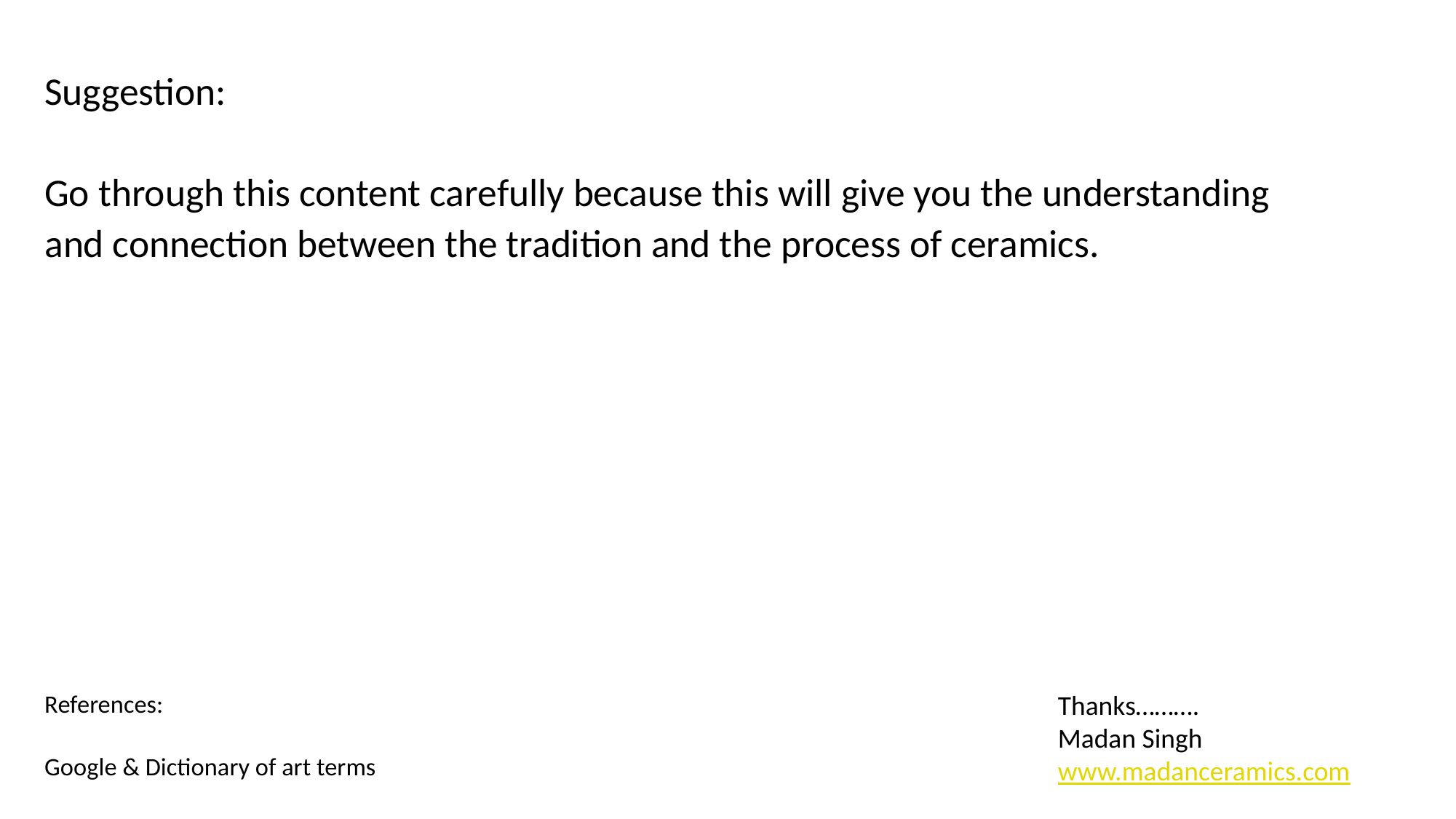

Suggestion:

Go through this content carefully because this will give you the understanding
and connection between the tradition and the process of ceramics.

References:
Google & Dictionary of art terms
Thanks……….
Madan Singh
www.madanceramics.com